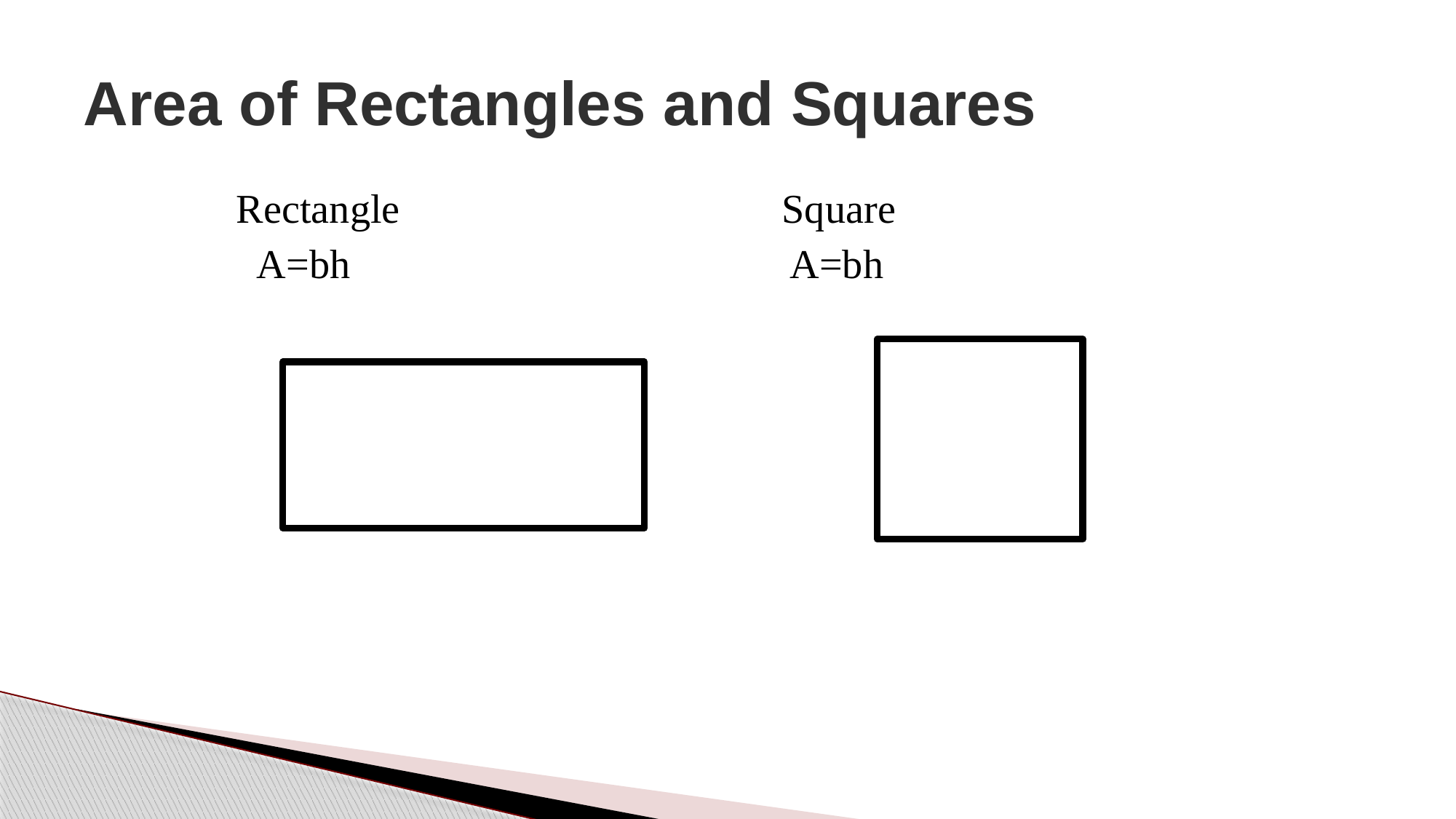

# Area of Rectangles and Squares
		Rectangle				Square
		  A=bh				 A=bh